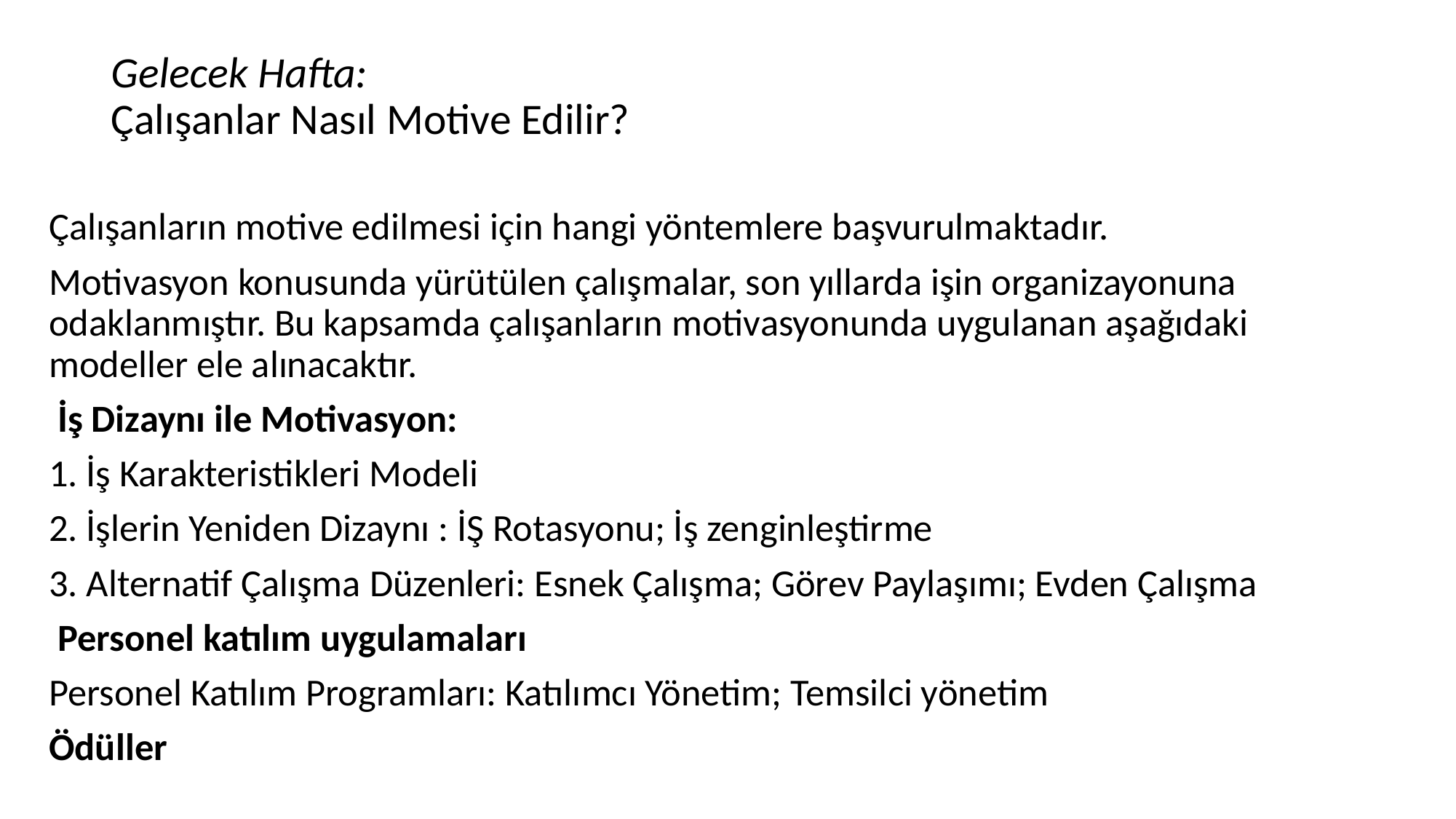

# Gelecek Hafta: Çalışanlar Nasıl Motive Edilir?
Çalışanların motive edilmesi için hangi yöntemlere başvurulmaktadır.
Motivasyon konusunda yürütülen çalışmalar, son yıllarda işin organizayonuna odaklanmıştır. Bu kapsamda çalışanların motivasyonunda uygulanan aşağıdaki modeller ele alınacaktır.
 İş Dizaynı ile Motivasyon:
1. İş Karakteristikleri Modeli
2. İşlerin Yeniden Dizaynı : İŞ Rotasyonu; İş zenginleştirme
3. Alternatif Çalışma Düzenleri: Esnek Çalışma; Görev Paylaşımı; Evden Çalışma
 Personel katılım uygulamaları
Personel Katılım Programları: Katılımcı Yönetim; Temsilci yönetim
Ödüller